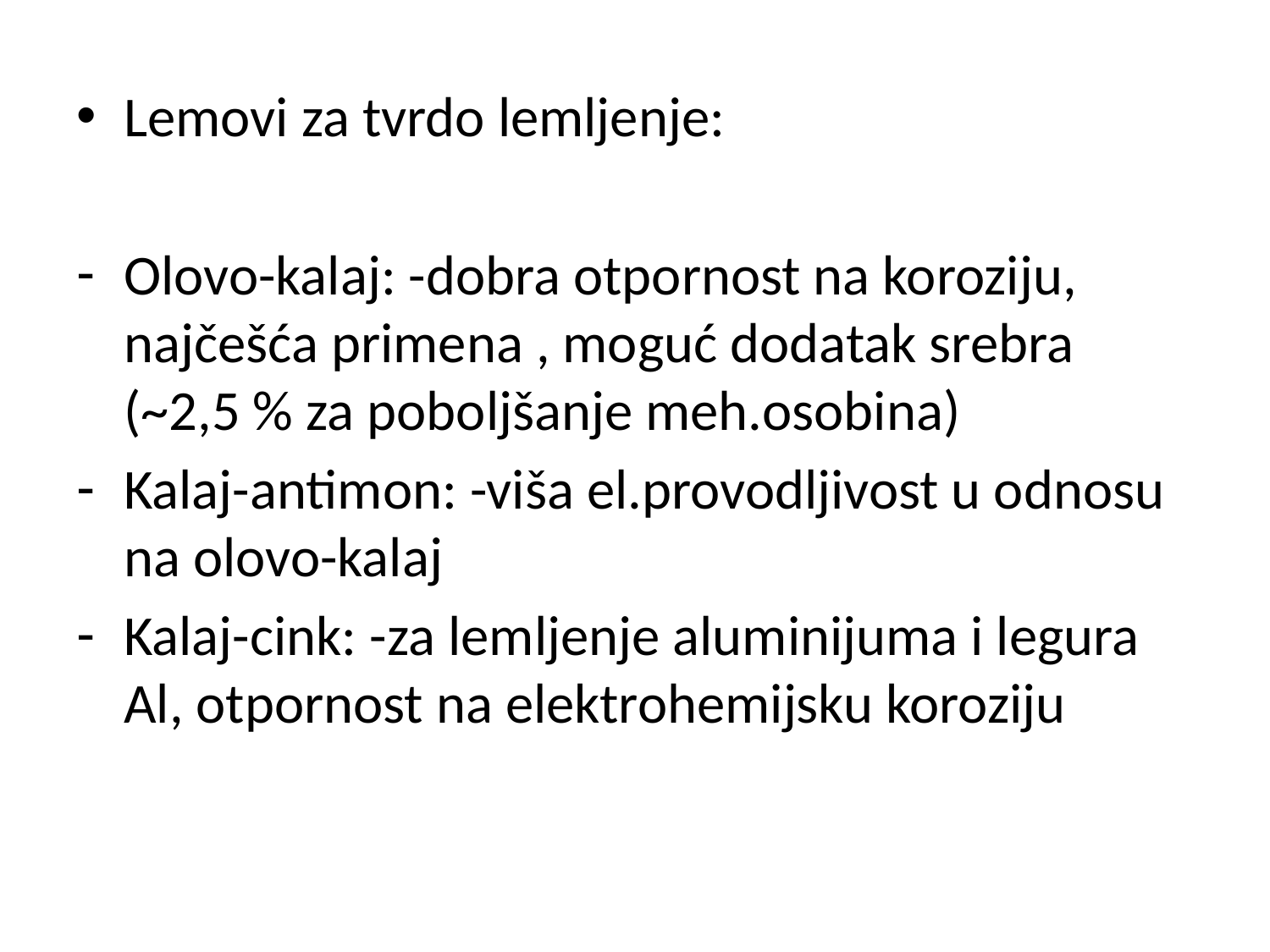

Lemovi za tvrdo lemljenje:

Olovo-kalaj: -dobra otpornost na koroziju, najčešća primena , moguć dodatak srebra (~2,5 % za poboljšanje meh.osobina)
Kalaj-antimon: -viša el.provodljivost u odnosu na olovo-kalaj
Kalaj-cink: -za lemljenje aluminijuma i legura Al, otpornost na elektrohemijsku koroziju